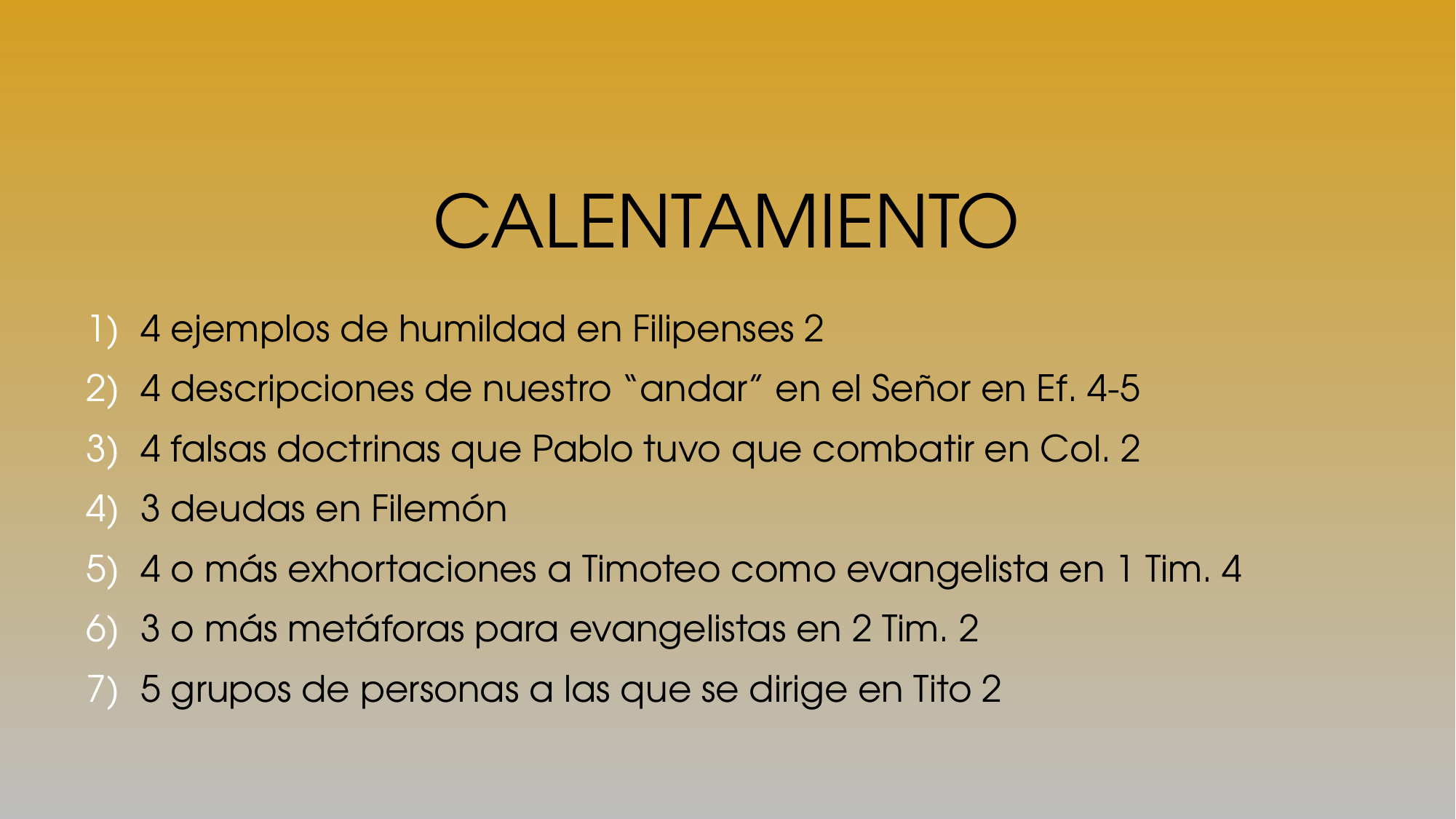

# Calentamiento
4 ejemplos de humildad en Filipenses 2
4 descripciones de nuestro “andar” en el Señor en Ef. 4-5
4 falsas doctrinas que Pablo tuvo que combatir en Col. 2
3 deudas en Filemón
4 o más exhortaciones a Timoteo como evangelista en 1 Tim. 4
3 o más metáforas para evangelistas en 2 Tim. 2
5 grupos de personas a las que se dirige en Tito 2